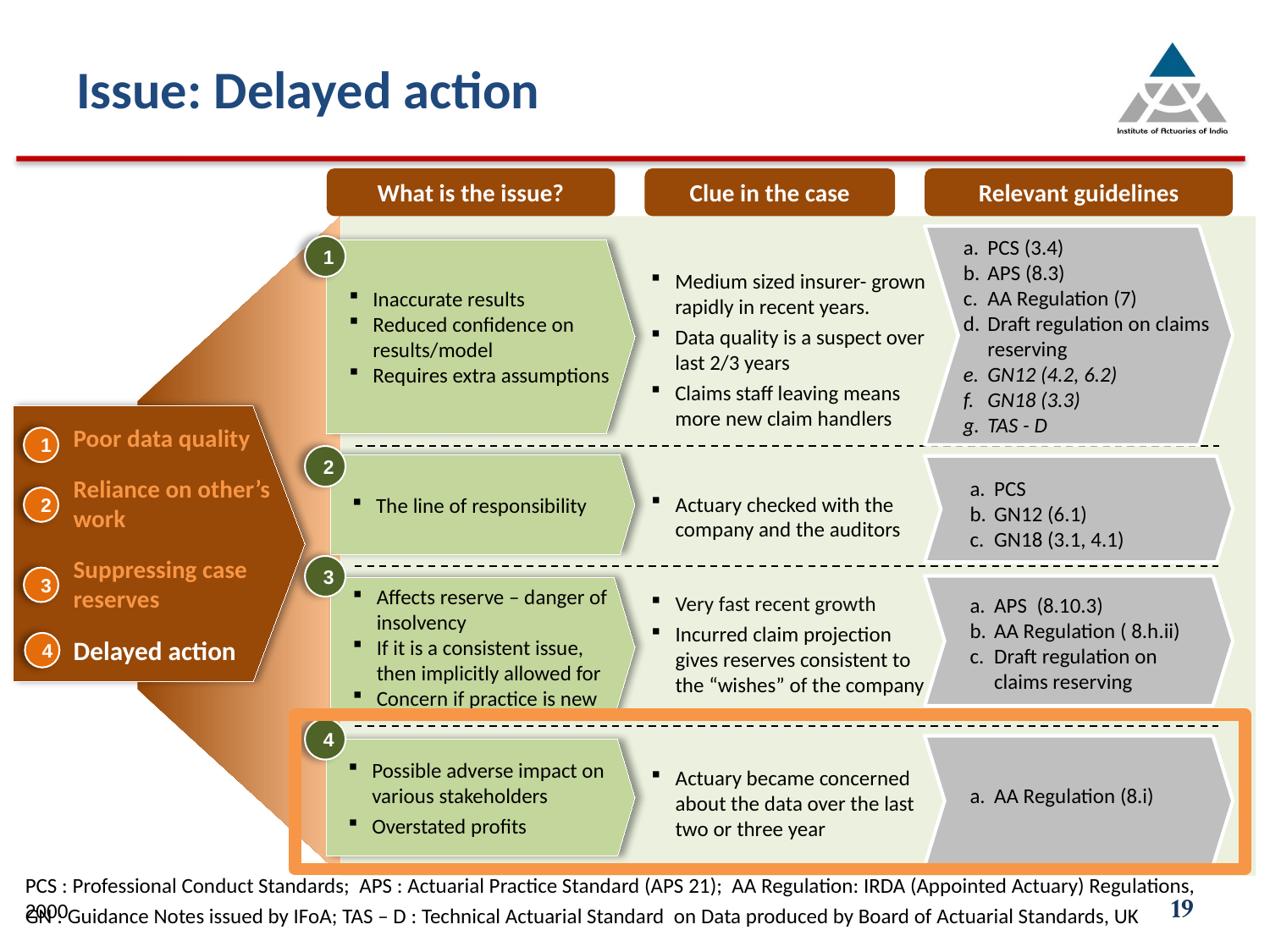

# Issue: Delayed action
What is the issue?
Clue in the case
Relevant guidelines

PCS (3.4)
APS (8.3)
AA Regulation (7)
Draft regulation on claims reserving
GN12 (4.2, 6.2)
GN18 (3.3)
TAS - D
1
Inaccurate results
Reduced confidence on results/model
Requires extra assumptions
Medium sized insurer- grown rapidly in recent years.
Data quality is a suspect over last 2/3 years
Claims staff leaving means more new claim handlers
Poor data quality
Reliance on other’s work
Suppressing case reserves
Delayed action
1

2
The line of responsibility

Actuary checked with the company and the auditors
PCS
GN12 (6.1)
GN18 (3.1, 4.1)
2
3
3
Very fast recent growth
Incurred claim projection gives reserves consistent to the “wishes” of the company

Affects reserve – danger of insolvency
If it is a consistent issue, then implicitly allowed for
Concern if practice is new
APS  (8.10.3)
AA Regulation ( 8.h.ii)
Draft regulation on claims reserving
4

4
Actuary became concerned about the data over the last two or three year

Possible adverse impact on various stakeholders
Overstated profits
AA Regulation (8.i)
PCS : Professional Conduct Standards;  APS : Actuarial Practice Standard (APS 21);  AA Regulation: IRDA (Appointed Actuary) Regulations, 2000
19
GN : Guidance Notes issued by IFoA; TAS – D : Technical Actuarial Standard  on Data produced by Board of Actuarial Standards, UK